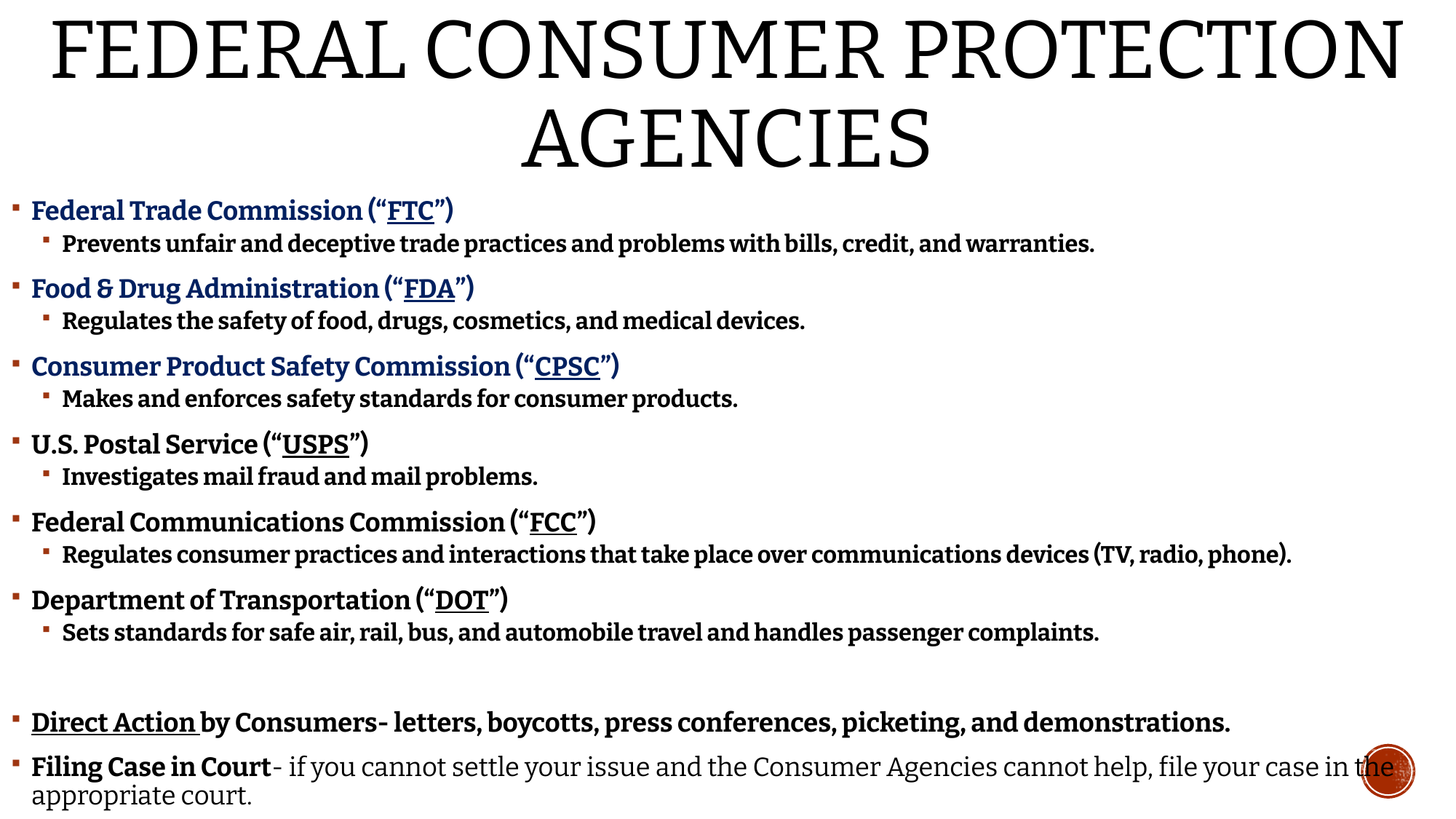

# Federal Consumer Protection Agencies
Federal Trade Commission (“FTC”)
Prevents unfair and deceptive trade practices and problems with bills, credit, and warranties.
Food & Drug Administration (“FDA”)
Regulates the safety of food, drugs, cosmetics, and medical devices.
Consumer Product Safety Commission (“CPSC”)
Makes and enforces safety standards for consumer products.
U.S. Postal Service (“USPS”)
Investigates mail fraud and mail problems.
Federal Communications Commission (“FCC”)
Regulates consumer practices and interactions that take place over communications devices (TV, radio, phone).
Department of Transportation (“DOT”)
Sets standards for safe air, rail, bus, and automobile travel and handles passenger complaints.

Direct Action by Consumers- letters, boycotts, press conferences, picketing, and demonstrations.
Filing Case in Court- if you cannot settle your issue and the Consumer Agencies cannot help, file your case in the appropriate court.